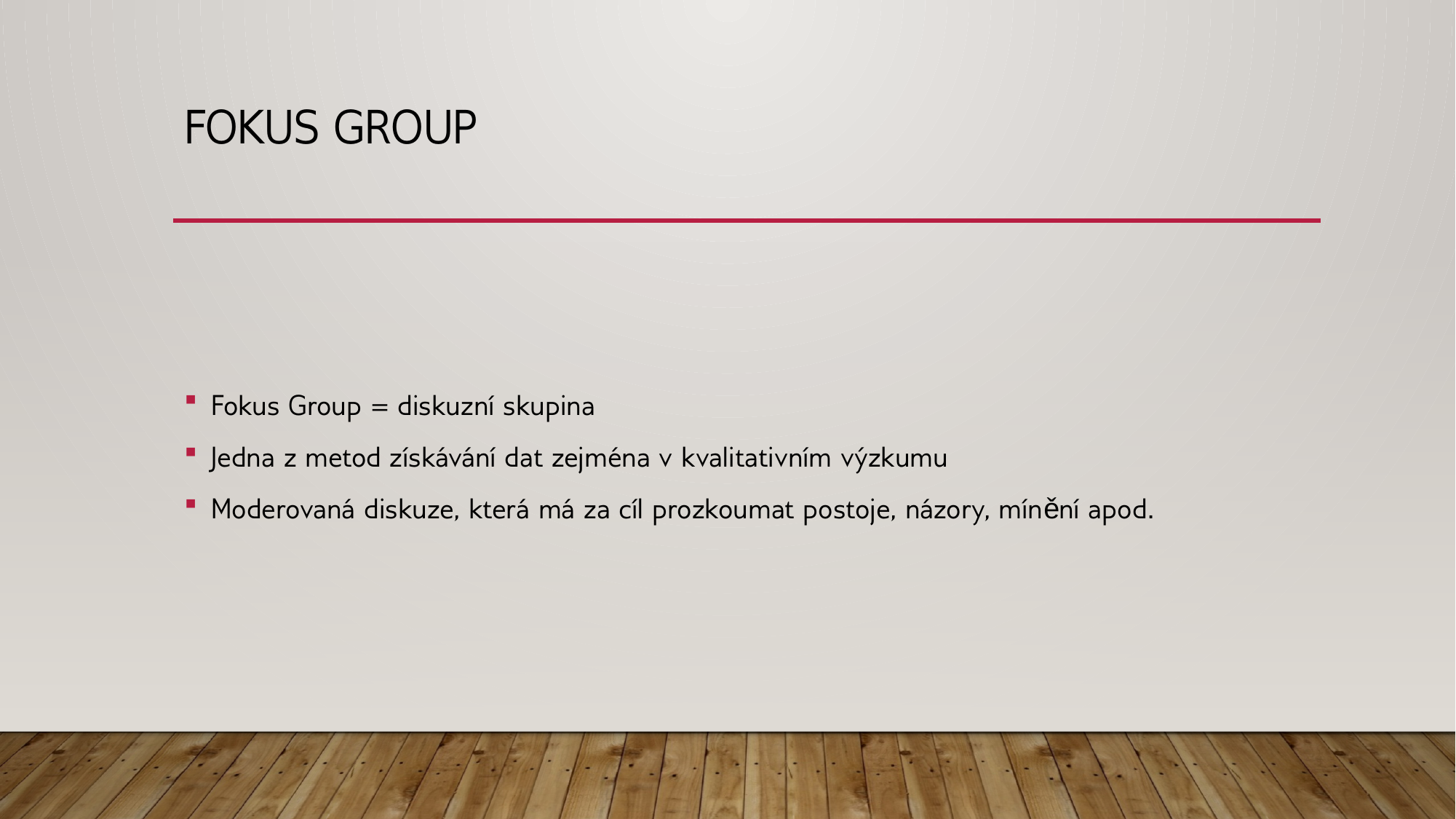

# Fokus group
Fokus Group = diskuzní skupina
Jedna z metod získávání dat zejména v kvalitativním výzkumu
Moderovaná diskuze, která má za cíl prozkoumat postoje, názory, mínění apod.